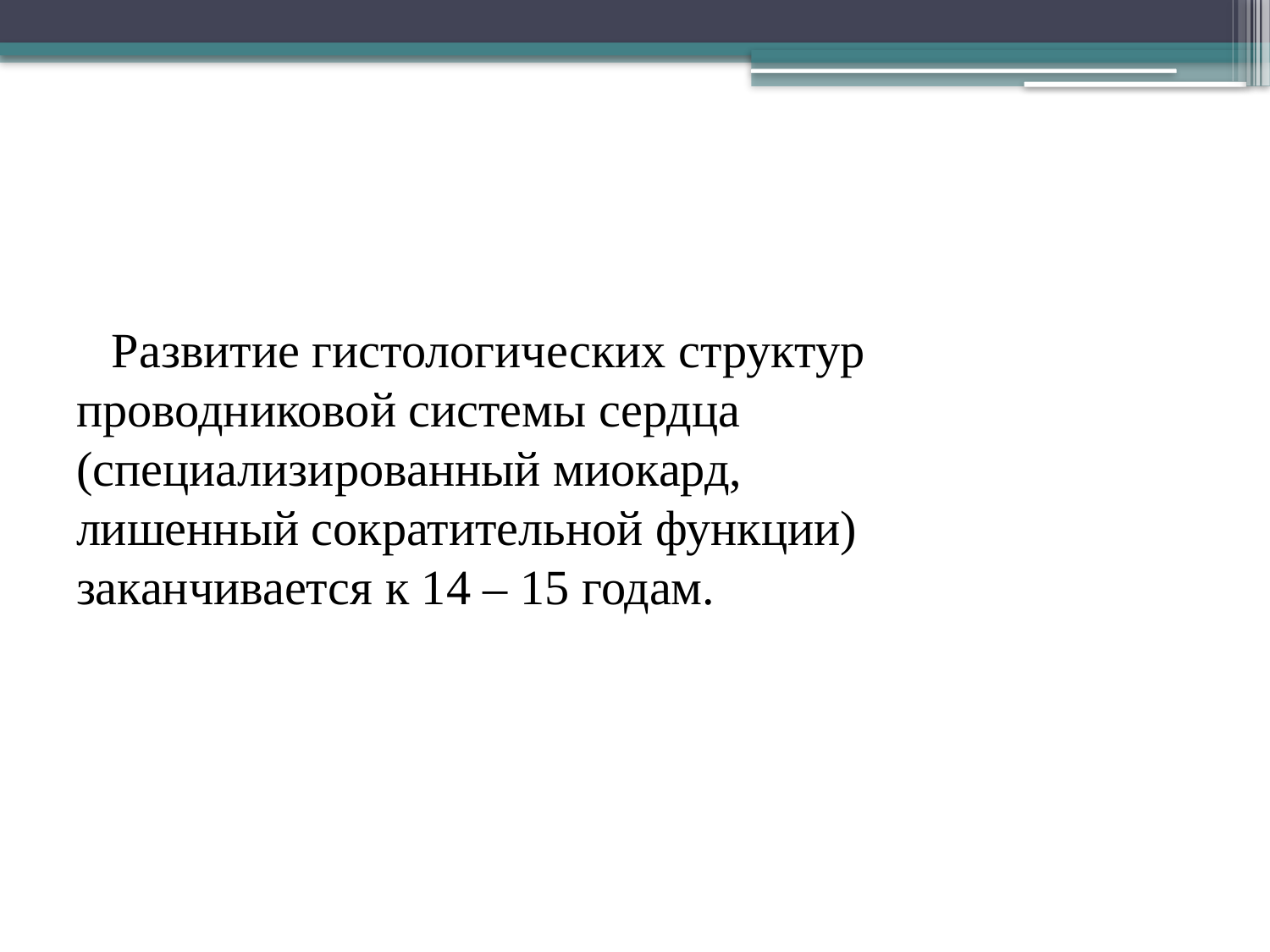

Развитие гистологических структур проводниковой системы сердца (специализированный миокард,                    лишенный сократительной функции)            заканчивается к 14 – 15 годам.